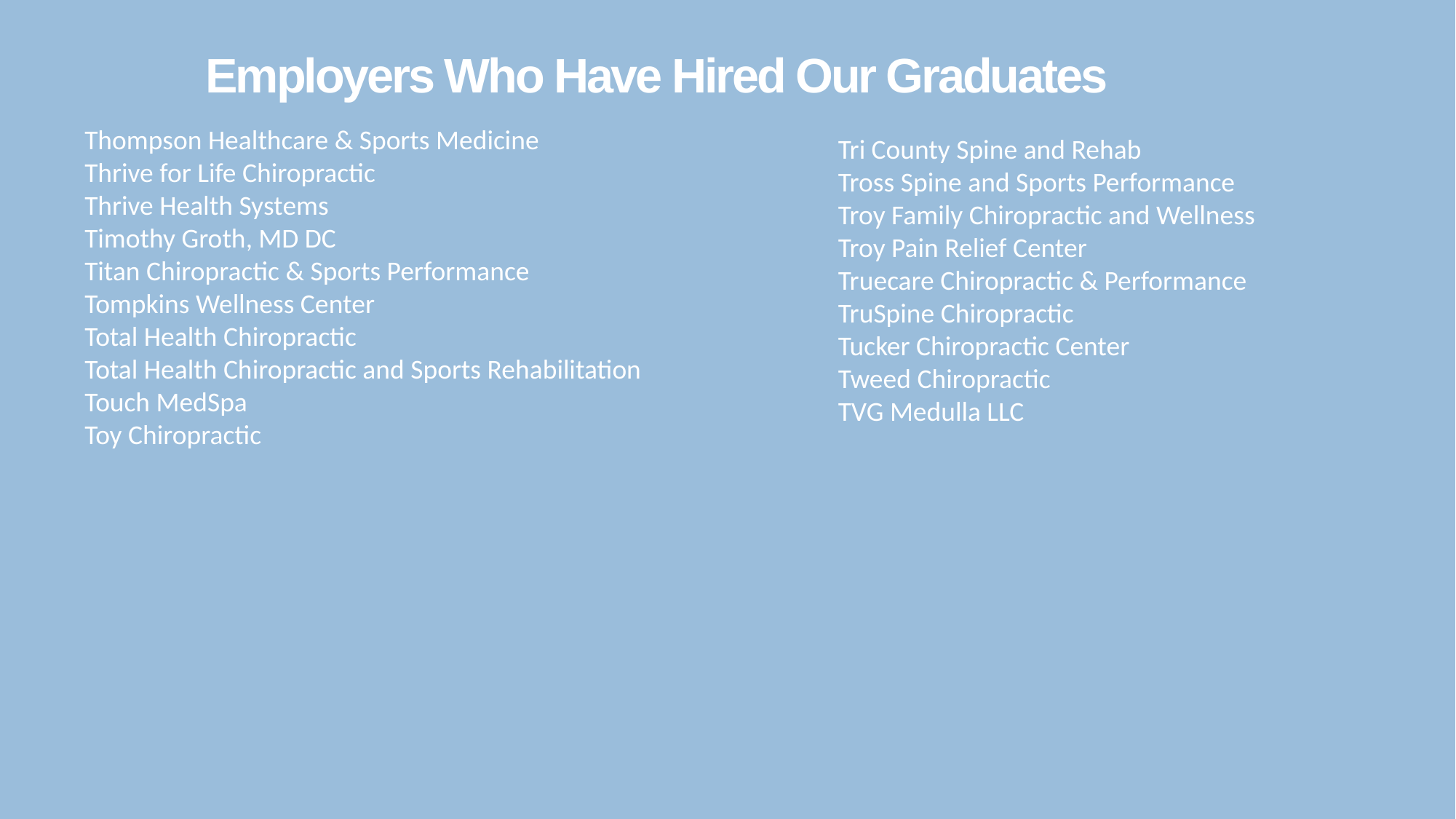

# Employers Who Have Hired Our Graduates
Thompson Healthcare & Sports Medicine
Thrive for Life Chiropractic
Thrive Health Systems
Timothy Groth, MD DC
Titan Chiropractic & Sports Performance
Tompkins Wellness Center
Total Health Chiropractic
Total Health Chiropractic and Sports Rehabilitation
Touch MedSpa
Toy Chiropractic

Tri County Spine and Rehab
Tross Spine and Sports Performance
Troy Family Chiropractic and Wellness
Troy Pain Relief Center
Truecare Chiropractic & Performance
TruSpine Chiropractic
Tucker Chiropractic Center
Tweed Chiropractic
TVG Medulla LLC